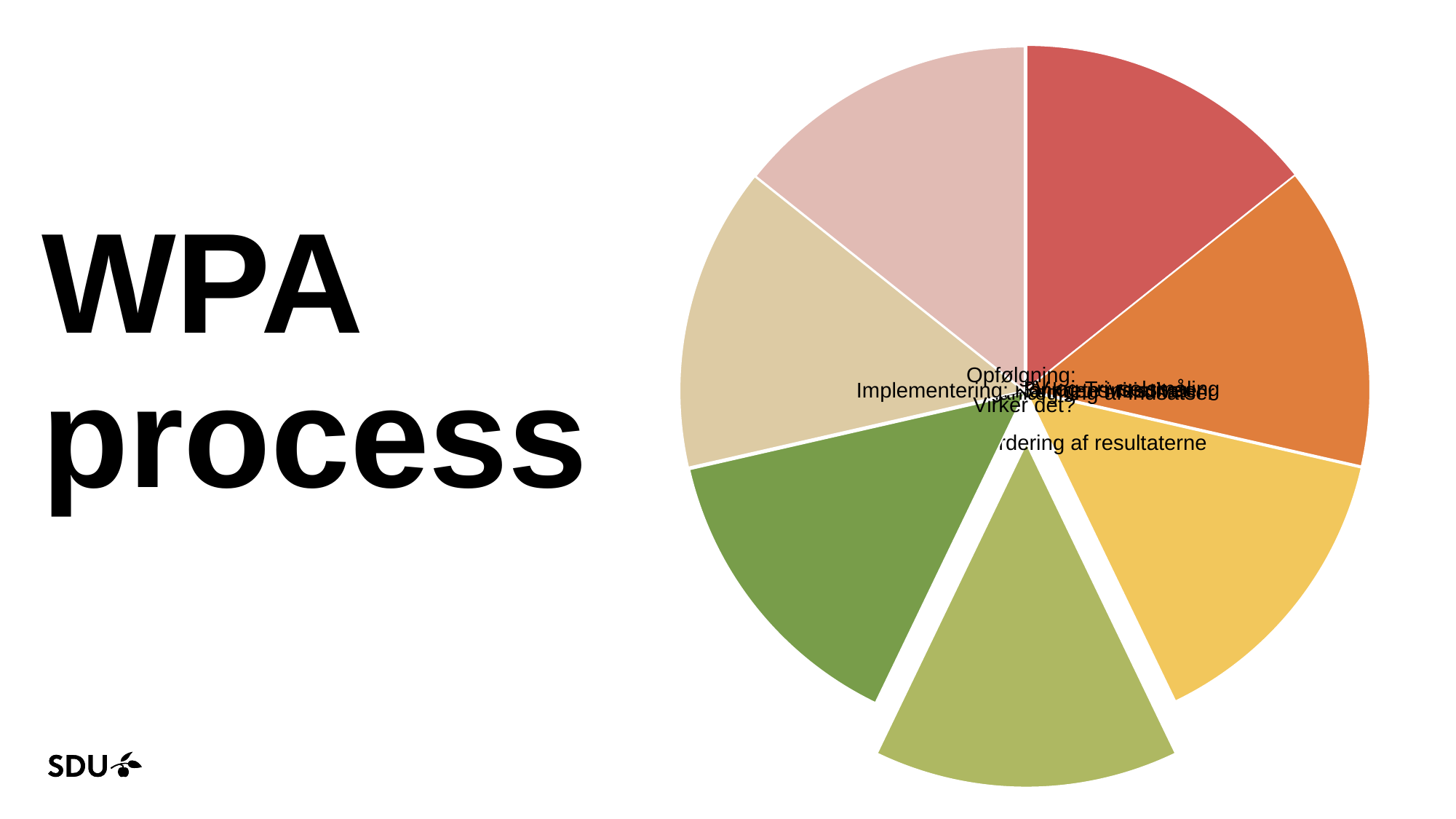

Forberedelse af APV-proces
Gennemførelse af APV og Trivselsmåling
Afrapportering af målingens resultater
Dialog om og vurdering af resultaterne
Handlingsplan: Planlægning af indsatser
Implementering: Konkrete initiativer
Opfølgning:
Virker det?
# WPA process
05/12/2024